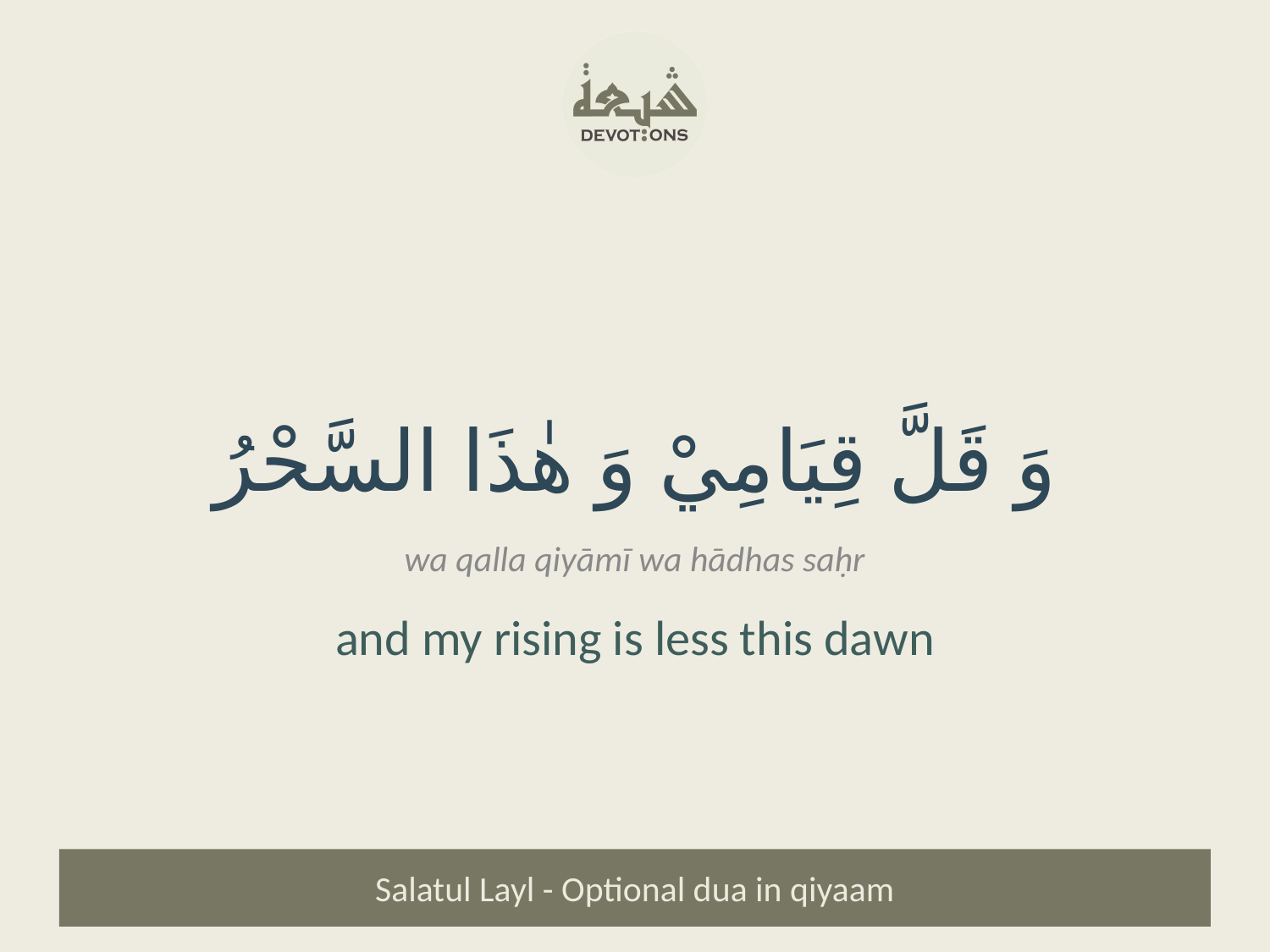

وَ قَلَّ قِيَامِيْ وَ هٰذَا السَّحْرُ
wa qalla qiyāmī wa hādhas saḥr
and my rising is less this dawn
Salatul Layl - Optional dua in qiyaam